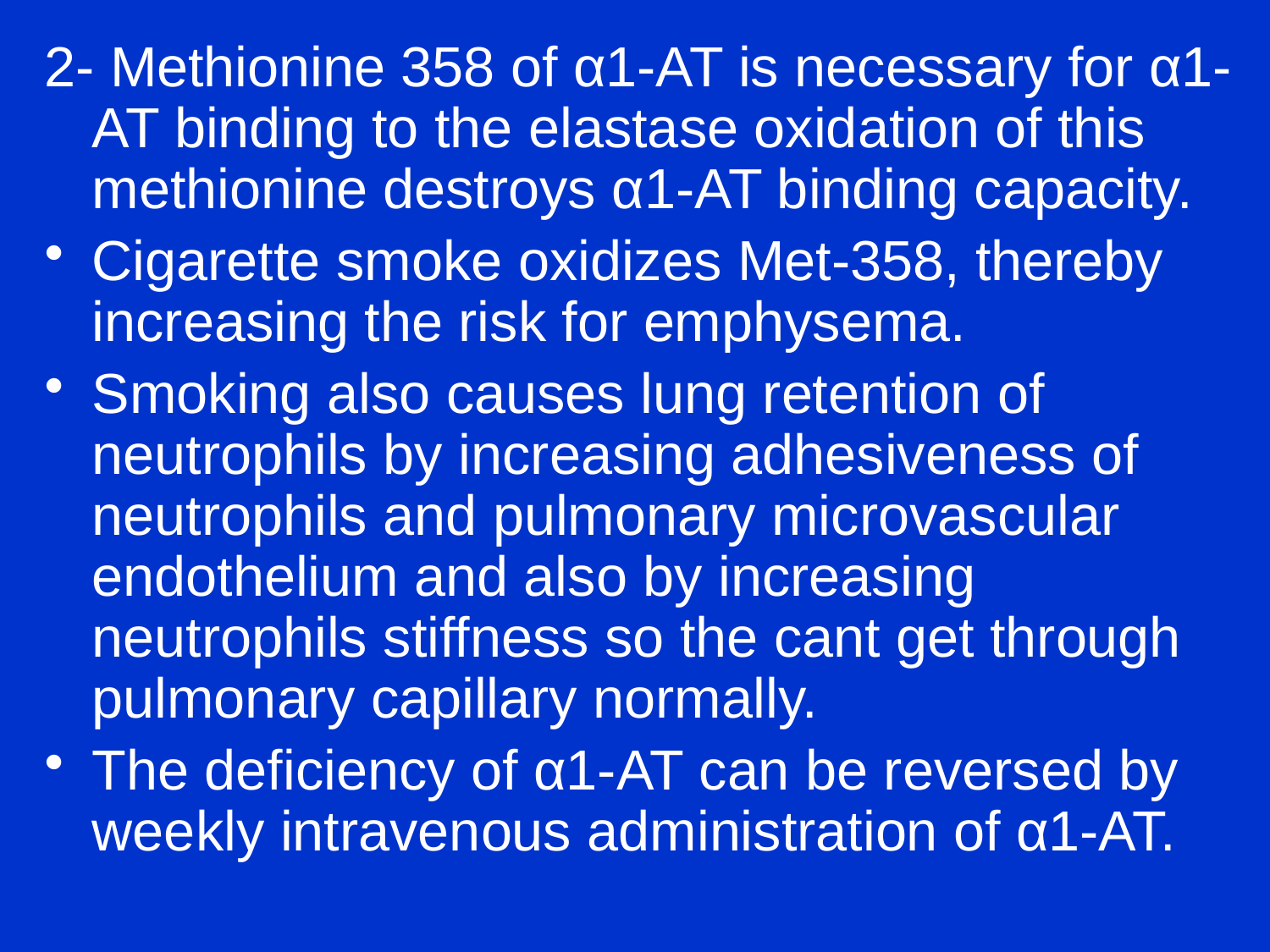

2- Methionine 358 of α1-AT is necessary for α1-AT binding to the elastase oxidation of this methionine destroys α1-AT binding capacity.
Cigarette smoke oxidizes Met-358, thereby increasing the risk for emphysema.
Smoking also causes lung retention of neutrophils by increasing adhesiveness of neutrophils and pulmonary microvascular endothelium and also by increasing neutrophils stiffness so the cant get through pulmonary capillary normally.
The deficiency of α1-AT can be reversed by weekly intravenous administration of α1-AT.